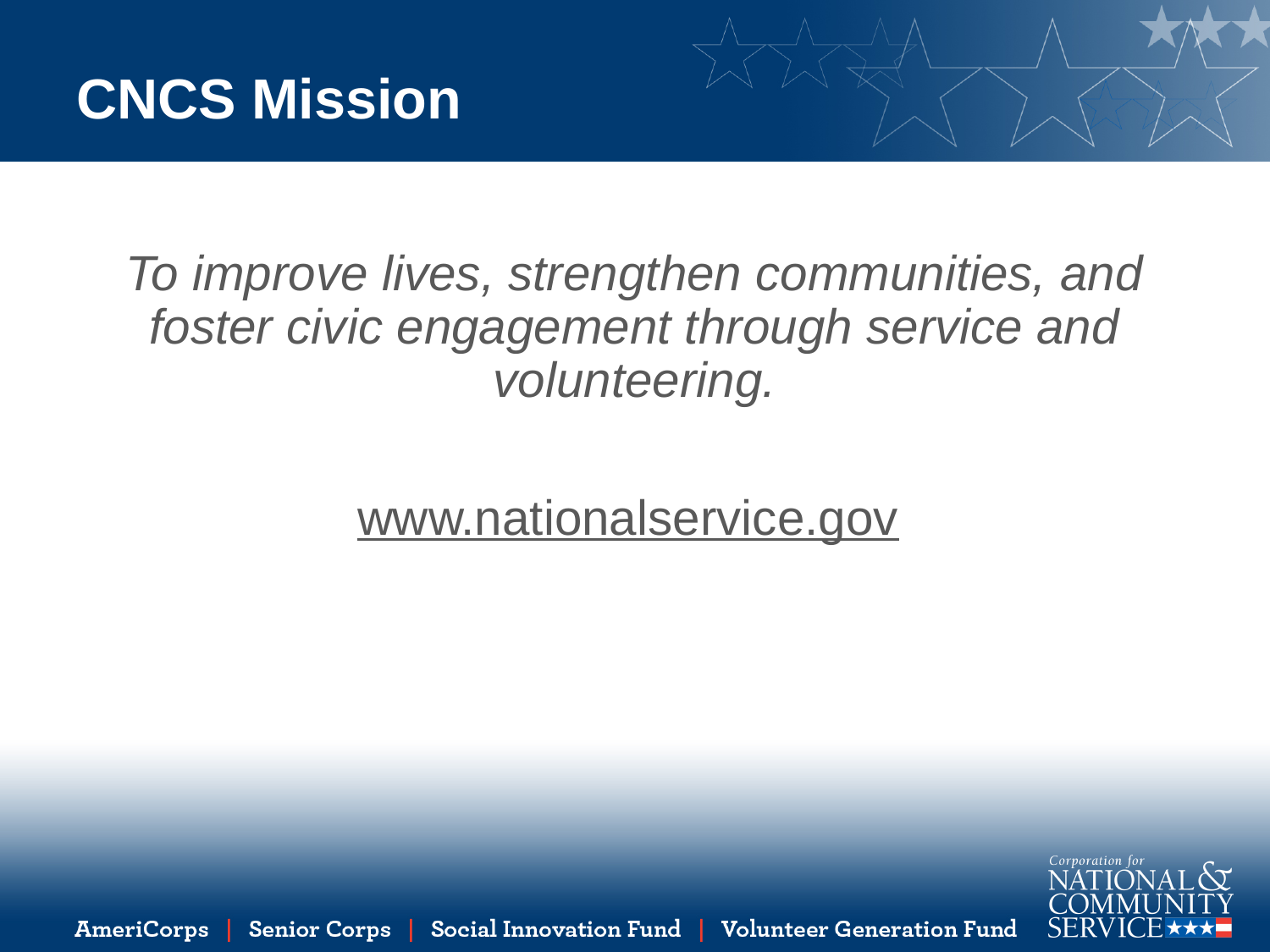

# CNCS Mission

To improve lives, strengthen communities, and foster civic engagement through service and volunteering.

www.nationalservice.gov